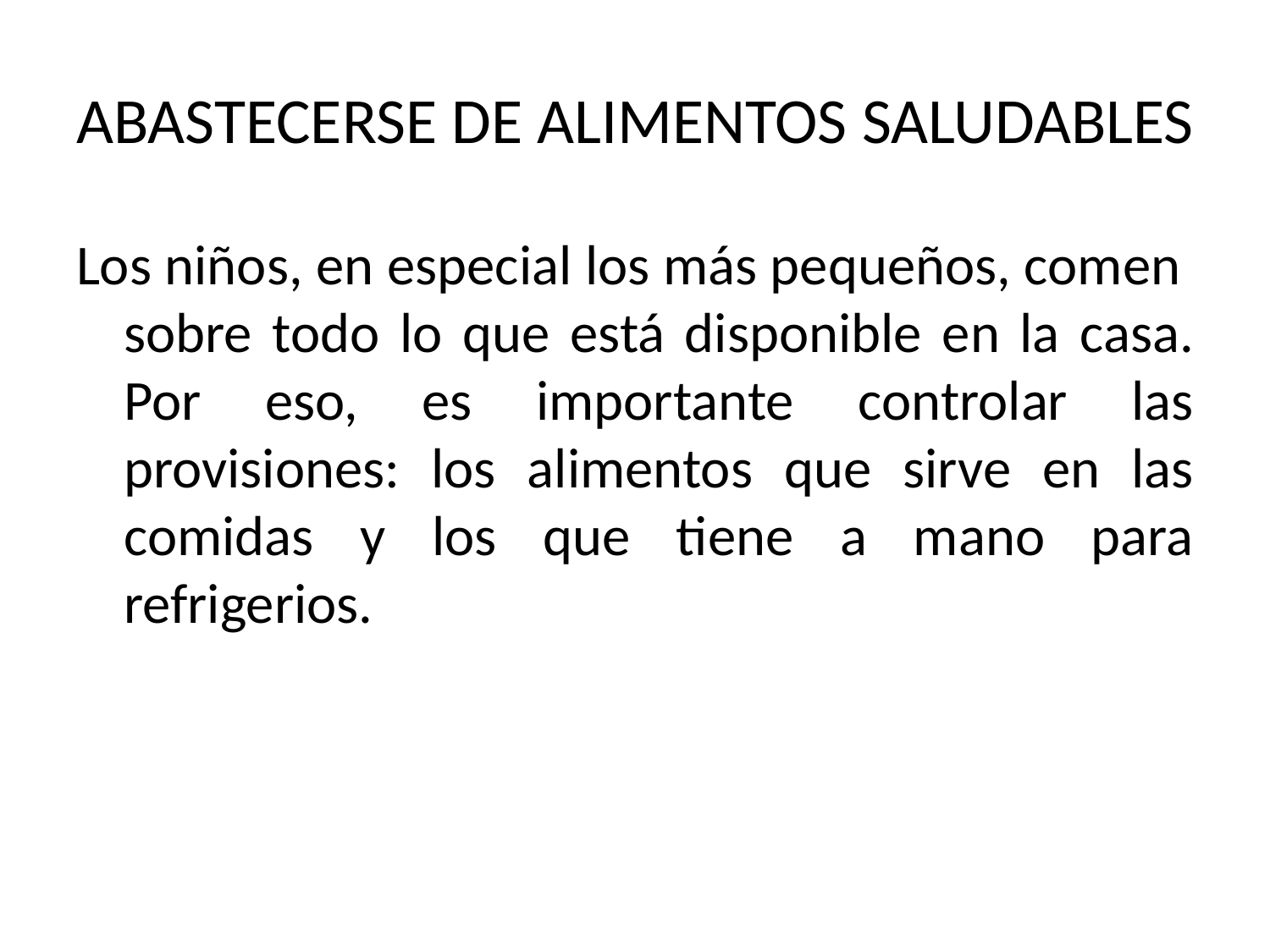

# ABASTECERSE DE ALIMENTOS SALUDABLES
Los niños, en especial los más pequeños, comen  sobre todo lo que está disponible en la casa. Por eso, es importante controlar las provisiones: los alimentos que sirve en las comidas y los que tiene a mano para refrigerios.